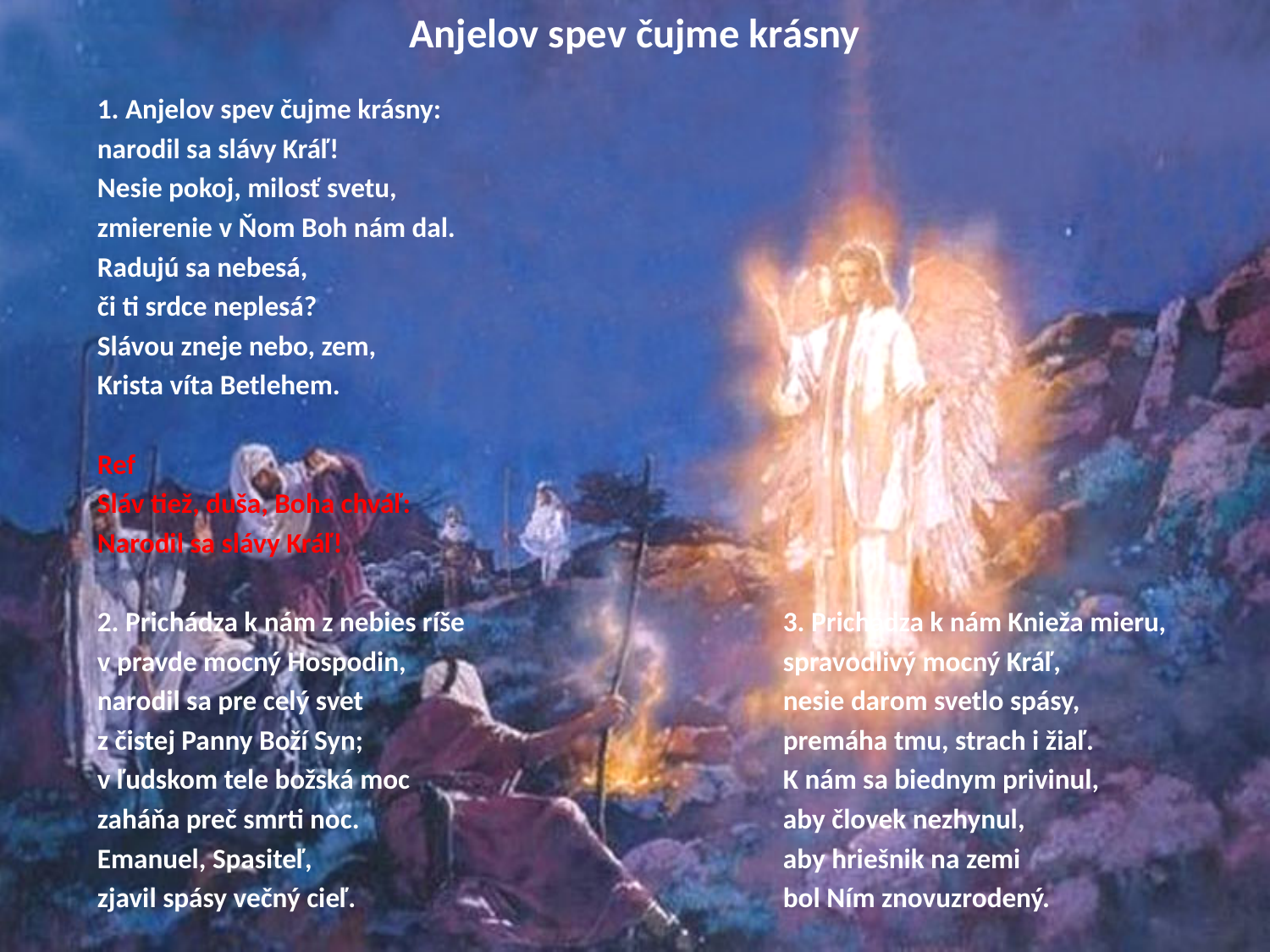

# Anjelov spev čujme krásny
1. Anjelov spev čujme krásny:
narodil sa slávy Kráľ!
Nesie pokoj, milosť svetu,
zmierenie v Ňom Boh nám dal.
Radujú sa nebesá,
či ti srdce neplesá?
Slávou zneje nebo, zem,
Krista víta Betlehem.

Ref
Sláv tiež, duša, Boha chváľ:
Narodil sa slávy Kráľ!

2. Prichádza k nám z nebies ríše
v pravde mocný Hospodin,
narodil sa pre celý svet
z čistej Panny Boží Syn;
v ľudskom tele božská moc
zaháňa preč smrti noc.
Emanuel, Spasiteľ,
zjavil spásy večný cieľ.

3. Prichádza k nám Knieža mieru,
spravodlivý mocný Kráľ,
nesie darom svetlo spásy,
premáha tmu, strach i žiaľ.
K nám sa biednym privinul,
aby človek nezhynul,
aby hriešnik na zemi
bol Ním znovuzrodený.